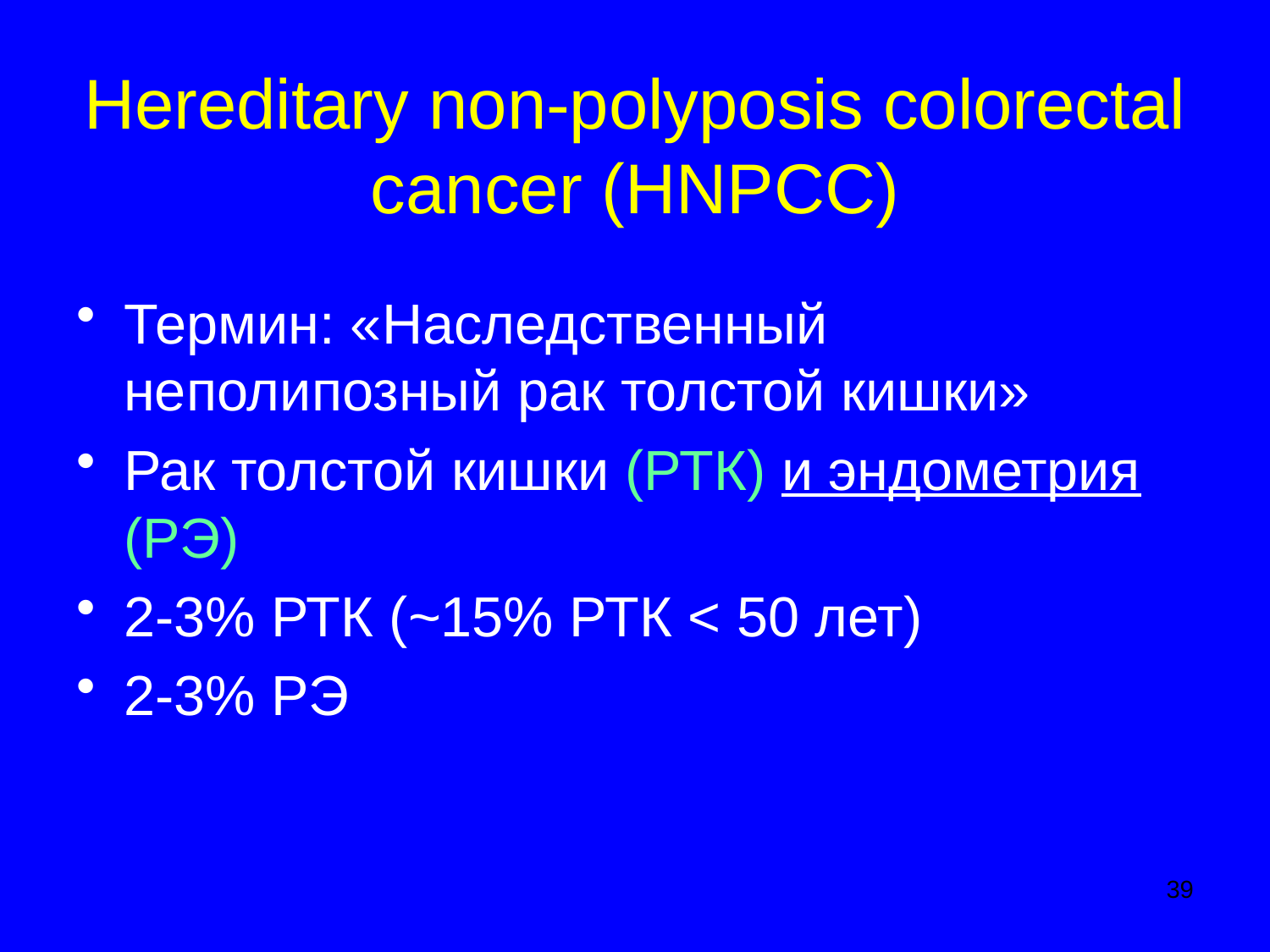

# Hereditary non-polyposis colorectal cancer (HNPCC)
Термин: «Наследственный неполипозный рак толстой кишки»
Рак толстой кишки (РТК) и эндометрия (РЭ)
2-3% РТК (~15% РТК < 50 лет)
2-3% РЭ

39